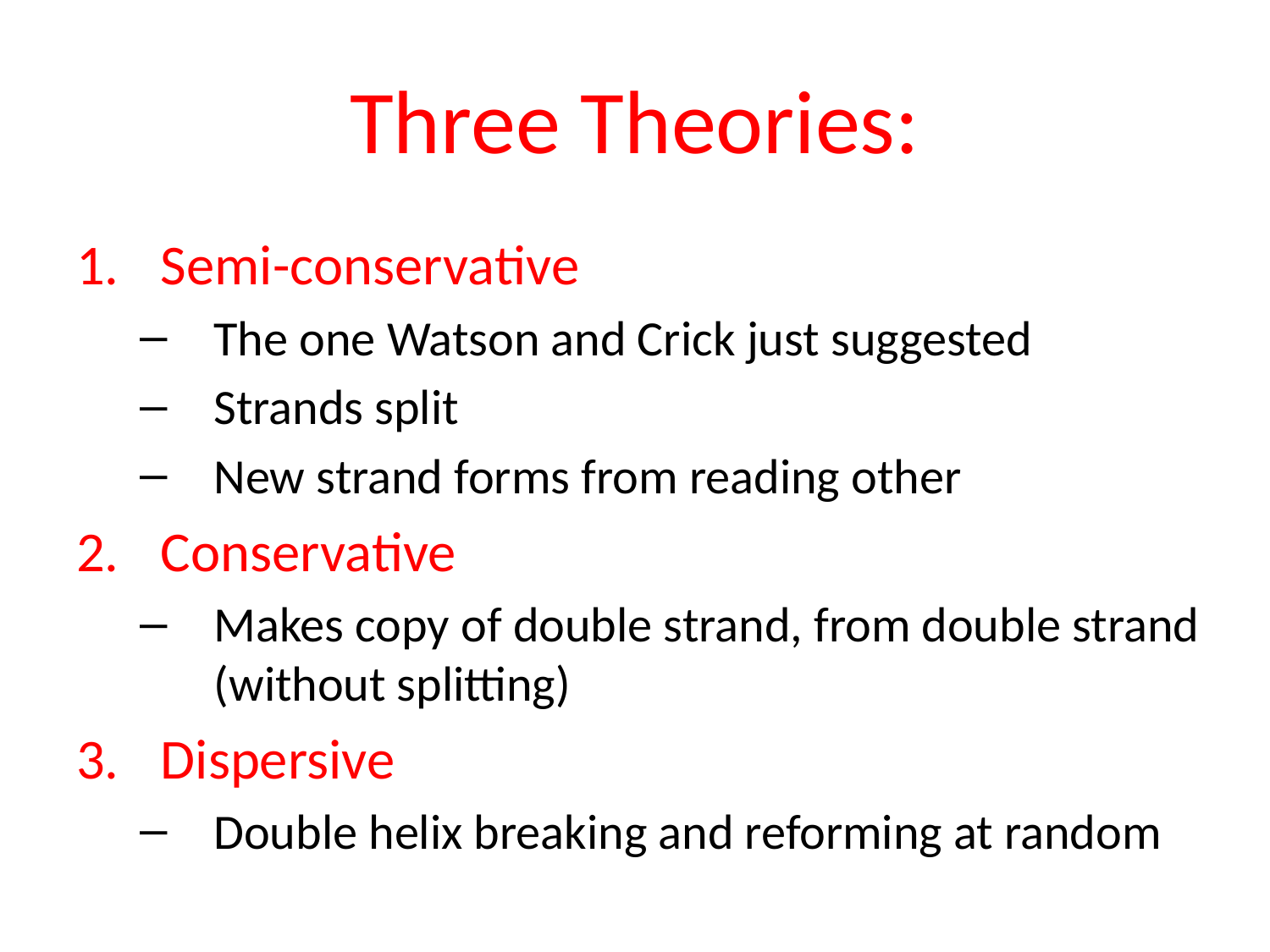

# Three Theories:
Semi-conservative
The one Watson and Crick just suggested
Strands split
New strand forms from reading other
Conservative
Makes copy of double strand, from double strand (without splitting)
Dispersive
Double helix breaking and reforming at random